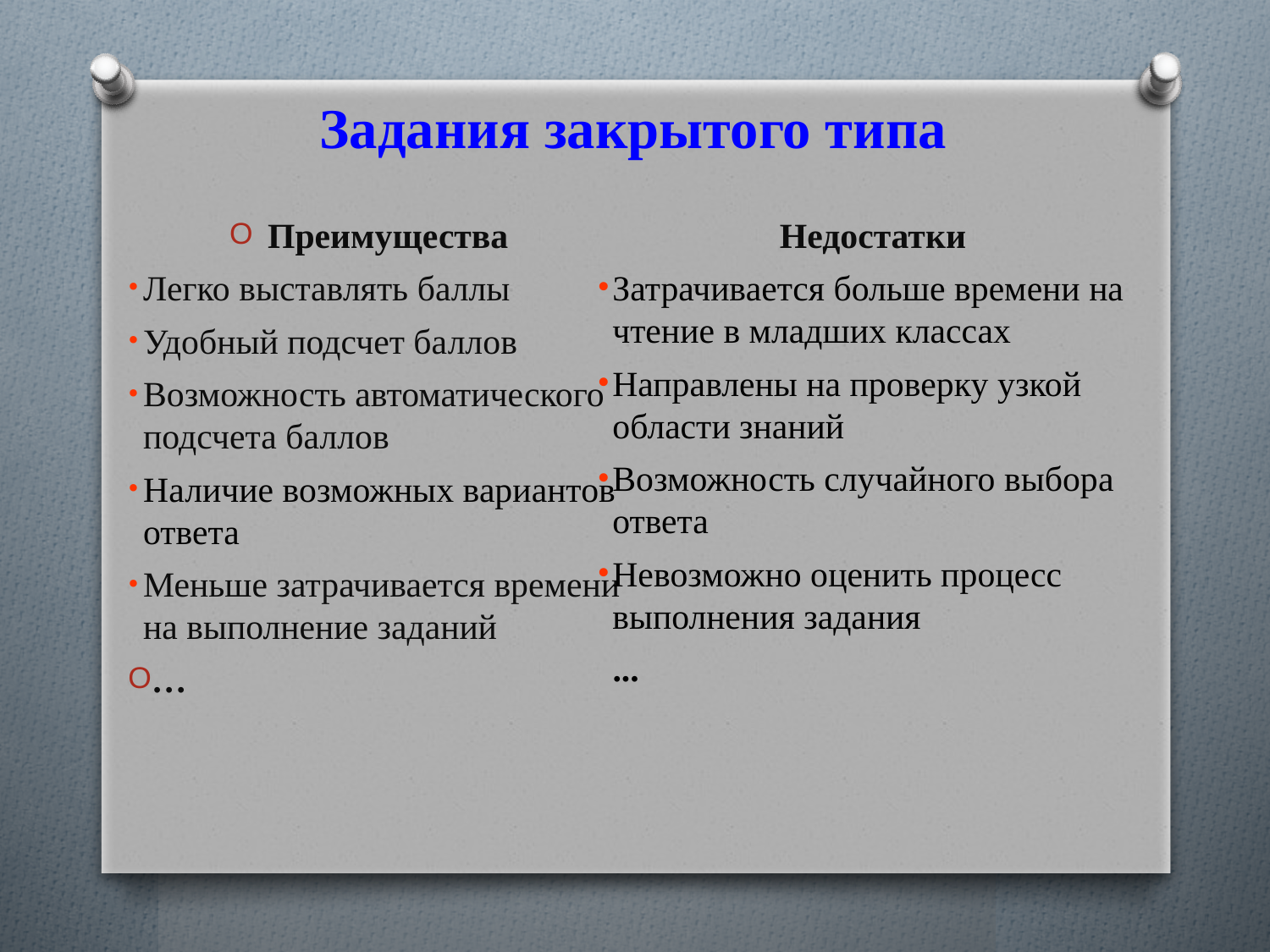

Задания закрытого типа

Преимущества
Легко выставлять баллы
Удобный подсчет баллов
Возможность автоматического подсчета баллов
Наличие возможных вариантов ответа
Меньше затрачивается времени на выполнение заданий
…

Недостатки
Затрачивается больше времени на чтение в младших классах
Направлены на проверку узкой области знаний
Возможность случайного выбора ответа
Невозможно оценить процесс выполнения задания
...